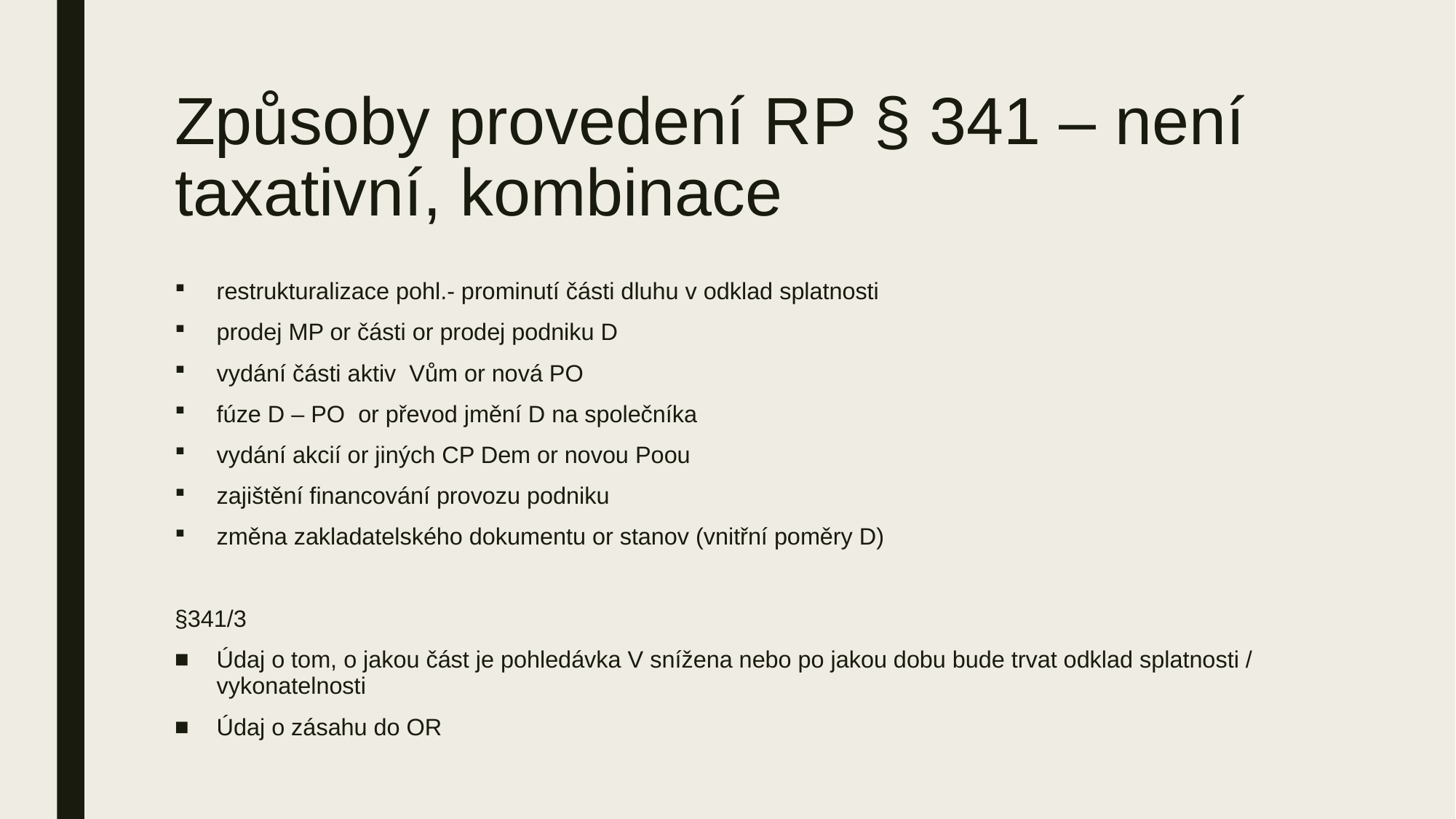

# Způsoby provedení RP § 341 – není taxativní, kombinace
restrukturalizace pohl.- prominutí části dluhu v odklad splatnosti
prodej MP or části or prodej podniku D
vydání části aktiv  Vům or nová PO
fúze D – PO  or převod jmění D na společníka
vydání akcií or jiných CP Dem or novou Poou
zajištění financování provozu podniku
změna zakladatelského dokumentu or stanov (vnitřní poměry D)

§341/3
Údaj o tom, o jakou část je pohledávka V snížena nebo po jakou dobu bude trvat odklad splatnosti / vykonatelnosti
Údaj o zásahu do OR